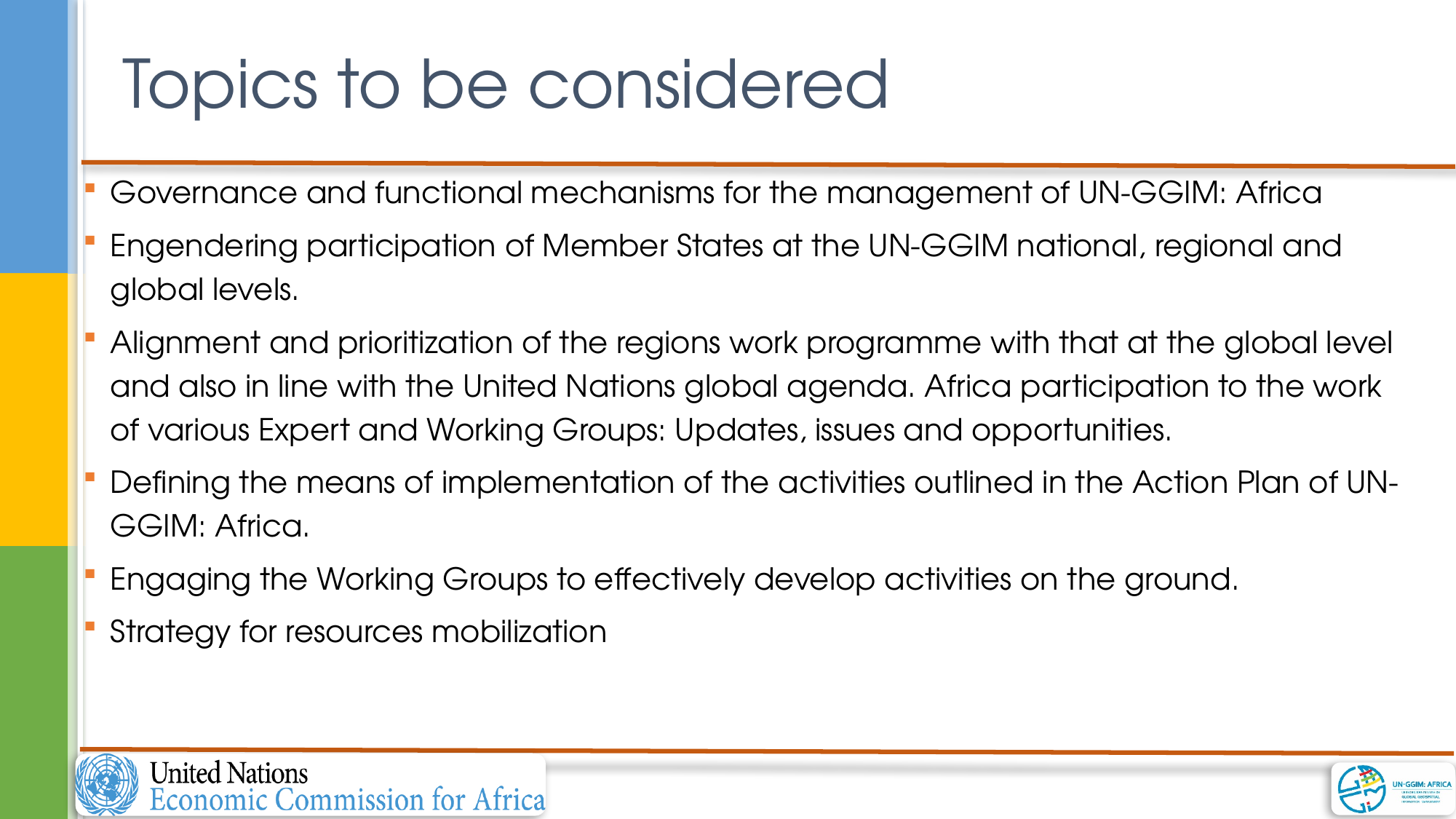

# Topics to be considered
Governance and functional mechanisms for the management of UN-GGIM: Africa
Engendering participation of Member States at the UN-GGIM national, regional and global levels.
Alignment and prioritization of the regions work programme with that at the global level and also in line with the United Nations global agenda. Africa participation to the work of various Expert and Working Groups: Updates, issues and opportunities.
Defining the means of implementation of the activities outlined in the Action Plan of UN-GGIM: Africa.
Engaging the Working Groups to effectively develop activities on the ground.
Strategy for resources mobilization